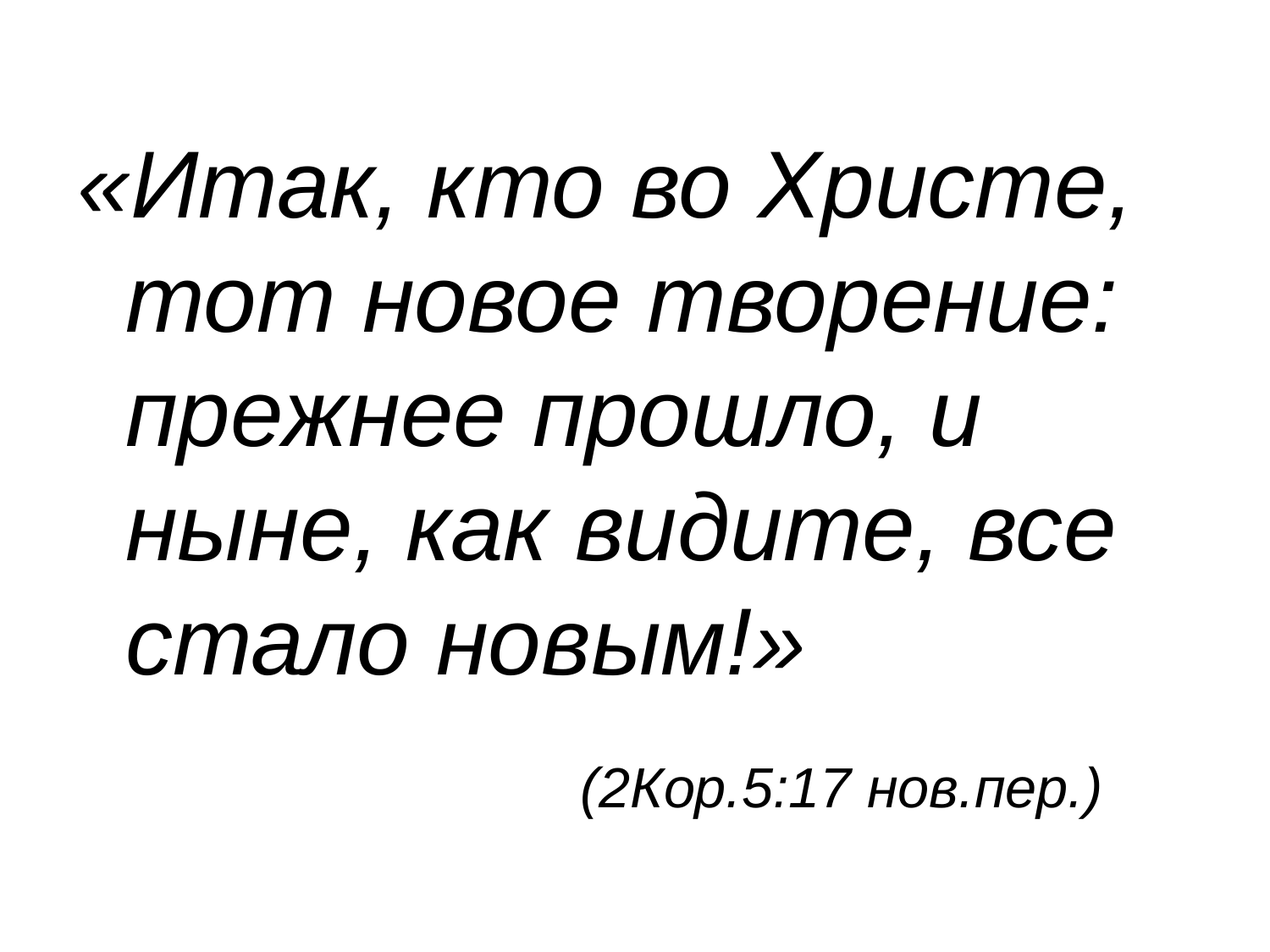

«Итак, кто во Христе, тот новое творение: прежнее прошло, и ныне, как видите, все стало новым!»
                   (2Кор.5:17 нов.пер.)